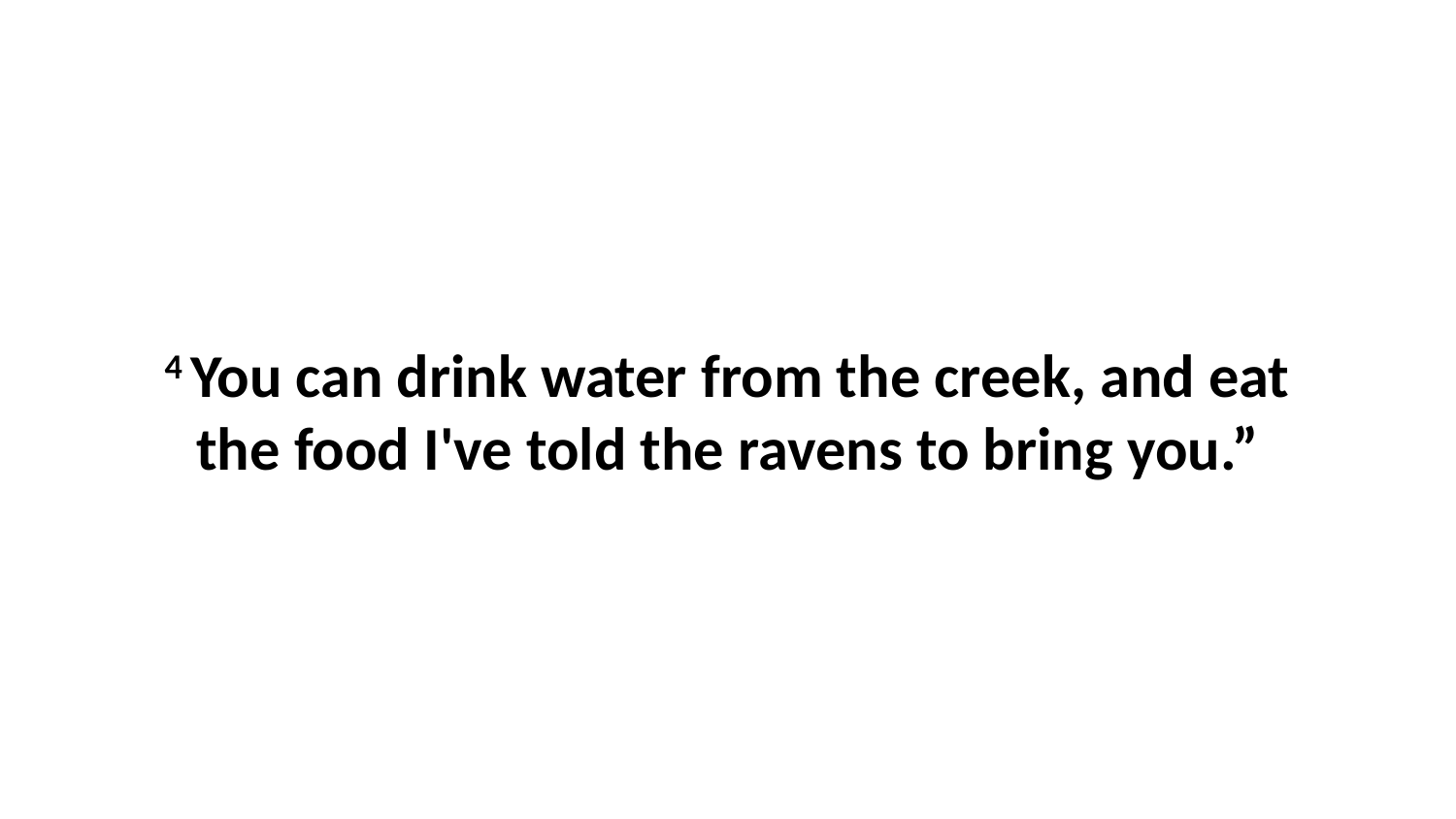

4 You can drink water from the creek, and eat the food I've told the ravens to bring you.”